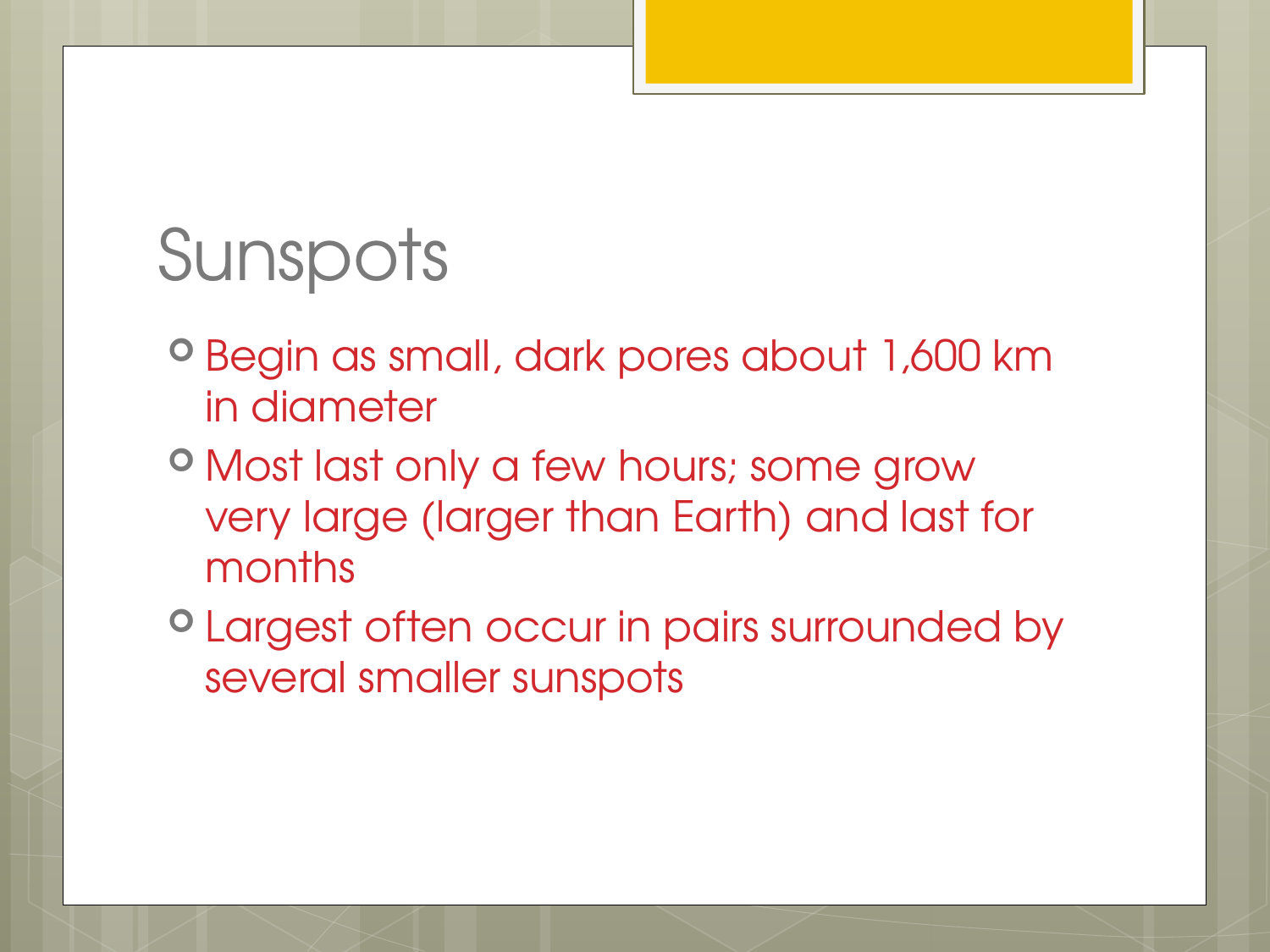

# Sunspots
Begin as small, dark pores about 1,600 km in diameter
Most last only a few hours; some grow very large (larger than Earth) and last for months
Largest often occur in pairs surrounded by several smaller sunspots